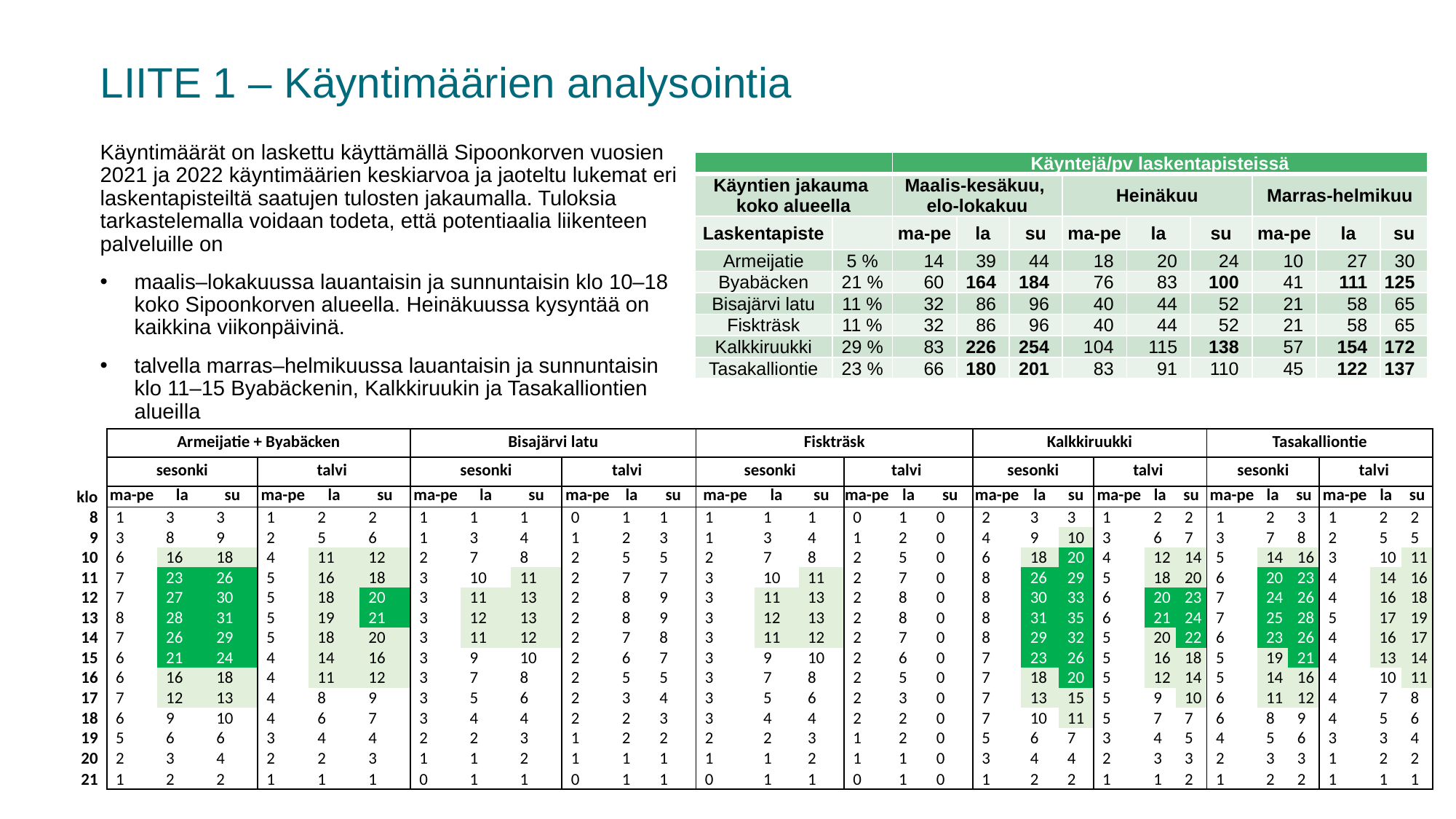

# LIITE 1 – Käyntimäärien analysointia
Käyntimäärät on laskettu käyttämällä Sipoonkorven vuosien 2021 ja 2022 käyntimäärien keskiarvoa ja jaoteltu lukemat eri laskenta­pisteiltä saatujen tulosten jakaumalla. Tuloksia tarkastelemalla voidaan todeta, että potentiaalia liikenteen palveluille on
maalis–lokakuussa lauantaisin ja sunnuntaisin klo 10–18 koko Sipoonkorven alueella. Heinäkuussa kysyntää on kaikkina viikonpäivinä.
talvella marras–helmikuussa lauantaisin ja sunnuntaisin klo 11–15 Byabäckenin, Kalkkiruukin ja Tasakalliontien alueilla

|  |  | Käyntejä/pv laskentapisteissä |  |  |  |  |  |  |  |  |
| --- | --- | --- | --- | --- | --- | --- | --- | --- | --- | --- |
| Käyntien jakauma koko alueella |  | Maalis-kesäkuu, elo-lokakuu |  |  | Heinäkuu |  |  | Marras-helmikuu |  |  |
| Laskentapiste |  | ma-pe | la | su | ma-pe | la | su | ma-pe | la | su |
| Armeijatie | 5 % | 14 | 39 | 44 | 18 | 20 | 24 | 10 | 27 | 30 |
| Byabäcken | 21 % | 60 | 164 | 184 | 76 | 83 | 100 | 41 | 111 | 125 |
| Bisajärvi latu | 11 % | 32 | 86 | 96 | 40 | 44 | 52 | 21 | 58 | 65 |
| Fiskträsk | 11 % | 32 | 86 | 96 | 40 | 44 | 52 | 21 | 58 | 65 |
| Kalkkiruukki | 29 % | 83 | 226 | 254 | 104 | 115 | 138 | 57 | 154 | 172 |
| Tasakalliontie | 23 % | 66 | 180 | 201 | 83 | 91 | 110 | 45 | 122 | 137 |
|  | Armeijatie + Byabäcken |  |  |  |  |  | Bisajärvi latu |  |  |  |  |  | Fiskträsk |  |  |  |  |  | Kalkkiruukki |  |  |  |  |  | Tasakalliontie |  |  |  |  |  |
| --- | --- | --- | --- | --- | --- | --- | --- | --- | --- | --- | --- | --- | --- | --- | --- | --- | --- | --- | --- | --- | --- | --- | --- | --- | --- | --- | --- | --- | --- | --- |
|  | sesonki |  |  | talvi |  |  | sesonki |  |  | talvi |  |  | sesonki |  |  | talvi |  |  | sesonki |  |  | talvi |  |  | sesonki |  |  | talvi |  |  |
| klo | ma-pe | la | su | ma-pe | la | su | ma-pe | la | su | ma-pe | la | su | ma-pe | la | su | ma-pe | la | su | ma-pe | la | su | ma-pe | la | su | ma-pe | la | su | ma-pe | la | su |
| 8 | 1 | 3 | 3 | 1 | 2 | 2 | 1 | 1 | 1 | 0 | 1 | 1 | 1 | 1 | 1 | 0 | 1 | 0 | 2 | 3 | 3 | 1 | 2 | 2 | 1 | 2 | 3 | 1 | 2 | 2 |
| 9 | 3 | 8 | 9 | 2 | 5 | 6 | 1 | 3 | 4 | 1 | 2 | 3 | 1 | 3 | 4 | 1 | 2 | 0 | 4 | 9 | 10 | 3 | 6 | 7 | 3 | 7 | 8 | 2 | 5 | 5 |
| 10 | 6 | 16 | 18 | 4 | 11 | 12 | 2 | 7 | 8 | 2 | 5 | 5 | 2 | 7 | 8 | 2 | 5 | 0 | 6 | 18 | 20 | 4 | 12 | 14 | 5 | 14 | 16 | 3 | 10 | 11 |
| 11 | 7 | 23 | 26 | 5 | 16 | 18 | 3 | 10 | 11 | 2 | 7 | 7 | 3 | 10 | 11 | 2 | 7 | 0 | 8 | 26 | 29 | 5 | 18 | 20 | 6 | 20 | 23 | 4 | 14 | 16 |
| 12 | 7 | 27 | 30 | 5 | 18 | 20 | 3 | 11 | 13 | 2 | 8 | 9 | 3 | 11 | 13 | 2 | 8 | 0 | 8 | 30 | 33 | 6 | 20 | 23 | 7 | 24 | 26 | 4 | 16 | 18 |
| 13 | 8 | 28 | 31 | 5 | 19 | 21 | 3 | 12 | 13 | 2 | 8 | 9 | 3 | 12 | 13 | 2 | 8 | 0 | 8 | 31 | 35 | 6 | 21 | 24 | 7 | 25 | 28 | 5 | 17 | 19 |
| 14 | 7 | 26 | 29 | 5 | 18 | 20 | 3 | 11 | 12 | 2 | 7 | 8 | 3 | 11 | 12 | 2 | 7 | 0 | 8 | 29 | 32 | 5 | 20 | 22 | 6 | 23 | 26 | 4 | 16 | 17 |
| 15 | 6 | 21 | 24 | 4 | 14 | 16 | 3 | 9 | 10 | 2 | 6 | 7 | 3 | 9 | 10 | 2 | 6 | 0 | 7 | 23 | 26 | 5 | 16 | 18 | 5 | 19 | 21 | 4 | 13 | 14 |
| 16 | 6 | 16 | 18 | 4 | 11 | 12 | 3 | 7 | 8 | 2 | 5 | 5 | 3 | 7 | 8 | 2 | 5 | 0 | 7 | 18 | 20 | 5 | 12 | 14 | 5 | 14 | 16 | 4 | 10 | 11 |
| 17 | 7 | 12 | 13 | 4 | 8 | 9 | 3 | 5 | 6 | 2 | 3 | 4 | 3 | 5 | 6 | 2 | 3 | 0 | 7 | 13 | 15 | 5 | 9 | 10 | 6 | 11 | 12 | 4 | 7 | 8 |
| 18 | 6 | 9 | 10 | 4 | 6 | 7 | 3 | 4 | 4 | 2 | 2 | 3 | 3 | 4 | 4 | 2 | 2 | 0 | 7 | 10 | 11 | 5 | 7 | 7 | 6 | 8 | 9 | 4 | 5 | 6 |
| 19 | 5 | 6 | 6 | 3 | 4 | 4 | 2 | 2 | 3 | 1 | 2 | 2 | 2 | 2 | 3 | 1 | 2 | 0 | 5 | 6 | 7 | 3 | 4 | 5 | 4 | 5 | 6 | 3 | 3 | 4 |
| 20 | 2 | 3 | 4 | 2 | 2 | 3 | 1 | 1 | 2 | 1 | 1 | 1 | 1 | 1 | 2 | 1 | 1 | 0 | 3 | 4 | 4 | 2 | 3 | 3 | 2 | 3 | 3 | 1 | 2 | 2 |
| 21 | 1 | 2 | 2 | 1 | 1 | 1 | 0 | 1 | 1 | 0 | 1 | 1 | 0 | 1 | 1 | 0 | 1 | 0 | 1 | 2 | 2 | 1 | 1 | 2 | 1 | 2 | 2 | 1 | 1 | 1 |